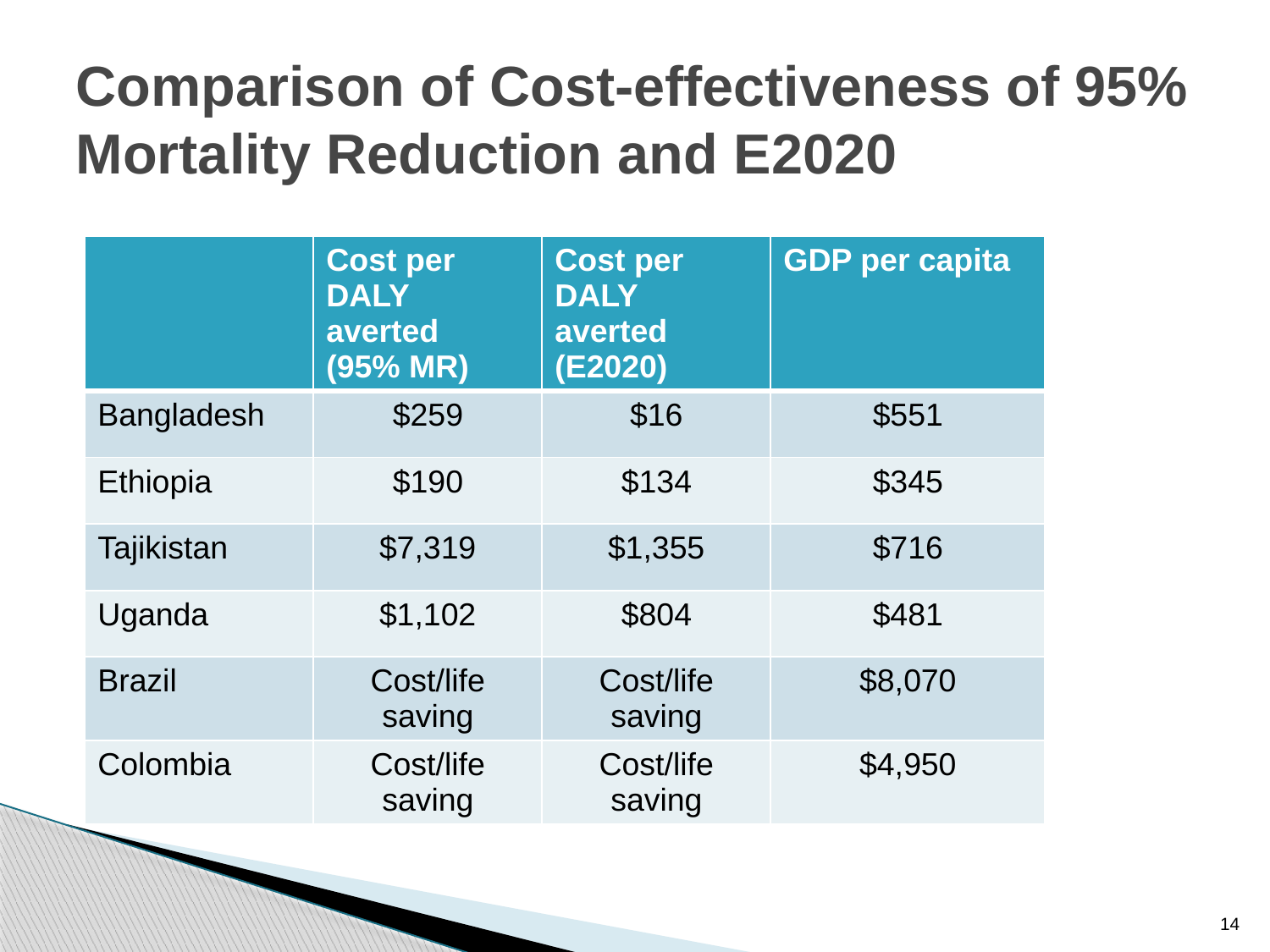

# Comparison of Cost-effectiveness of 95% Mortality Reduction and E2020
|  | Cost per DALY averted (95% MR) | Cost per DALY averted (E2020) | GDP per capita |
| --- | --- | --- | --- |
| Bangladesh | $259 | $16 | $551 |
| Ethiopia | $190 | $134 | $345 |
| Tajikistan | $7,319 | $1,355 | $716 |
| Uganda | $1,102 | $804 | $481 |
| Brazil | Cost/life saving | Cost/life saving | $8,070 |
| Colombia | Cost/life saving | Cost/life saving | $4,950 |
14